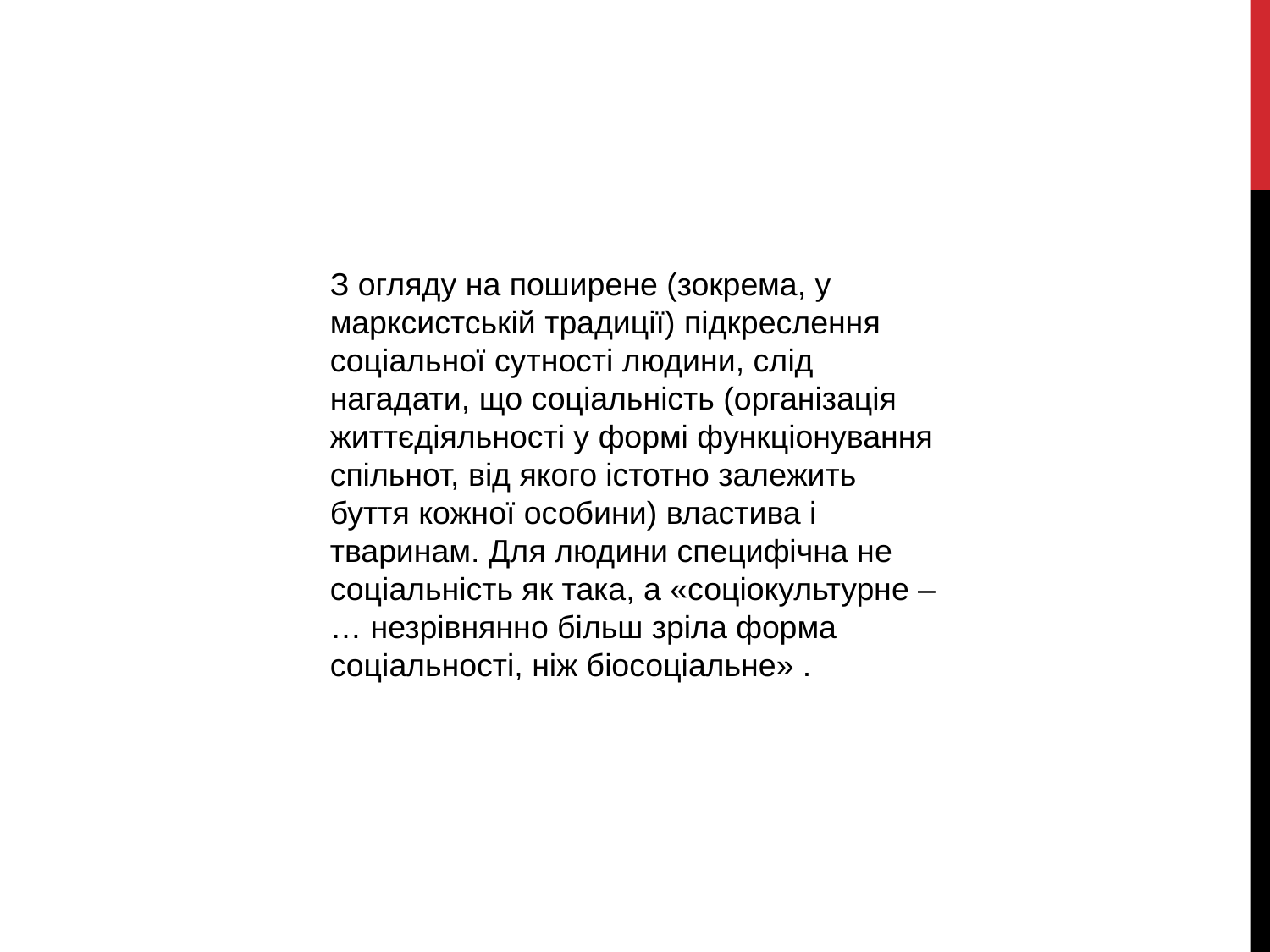

З огляду на поширене (зокрема, у марксистській традиції) підкреслення соціальної сутності людини, слід нагадати, що соціальність (організація життєдіяльності у формі функціонування спільнот, від якого істотно залежить буття кожної особини) властива і тваринам. Для людини специфічна не соціальність як така, а «соціокультурне – … незрівнянно більш зріла форма соціальності, ніж біосоціальне» .